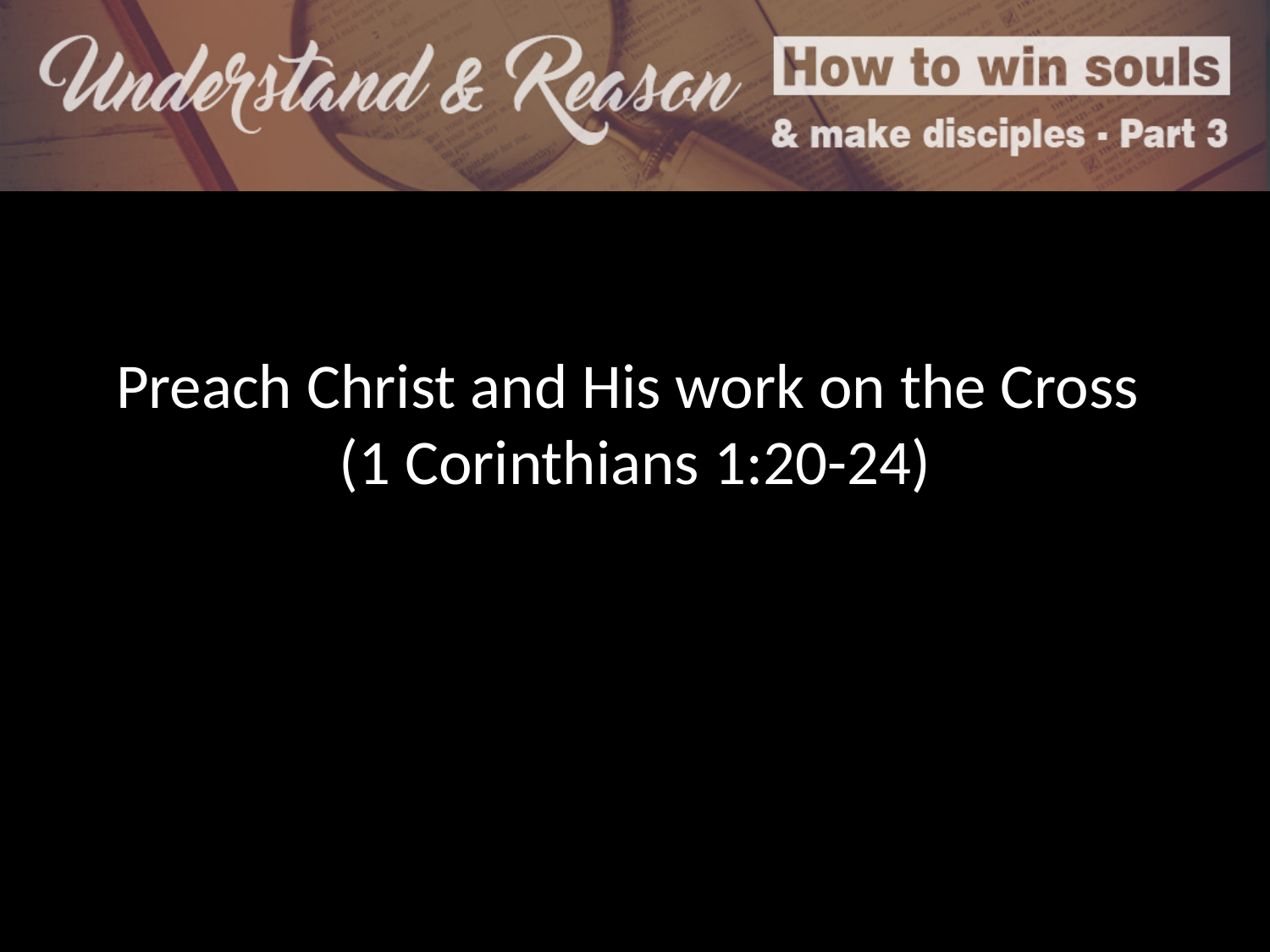

Preach Christ and His work on the Cross
(1 Corinthians 1:20-24)